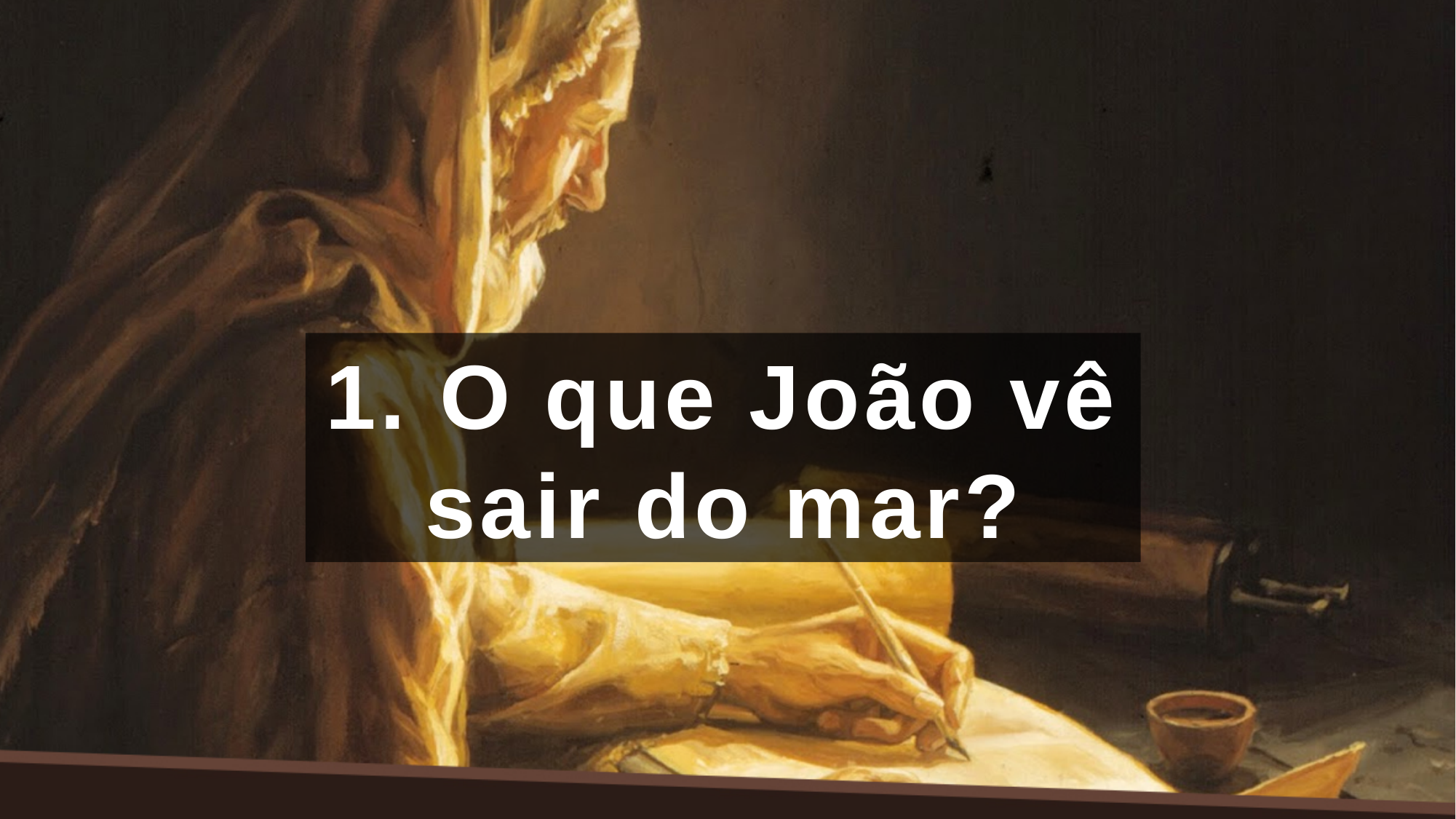

1. O que João vê sair do mar?